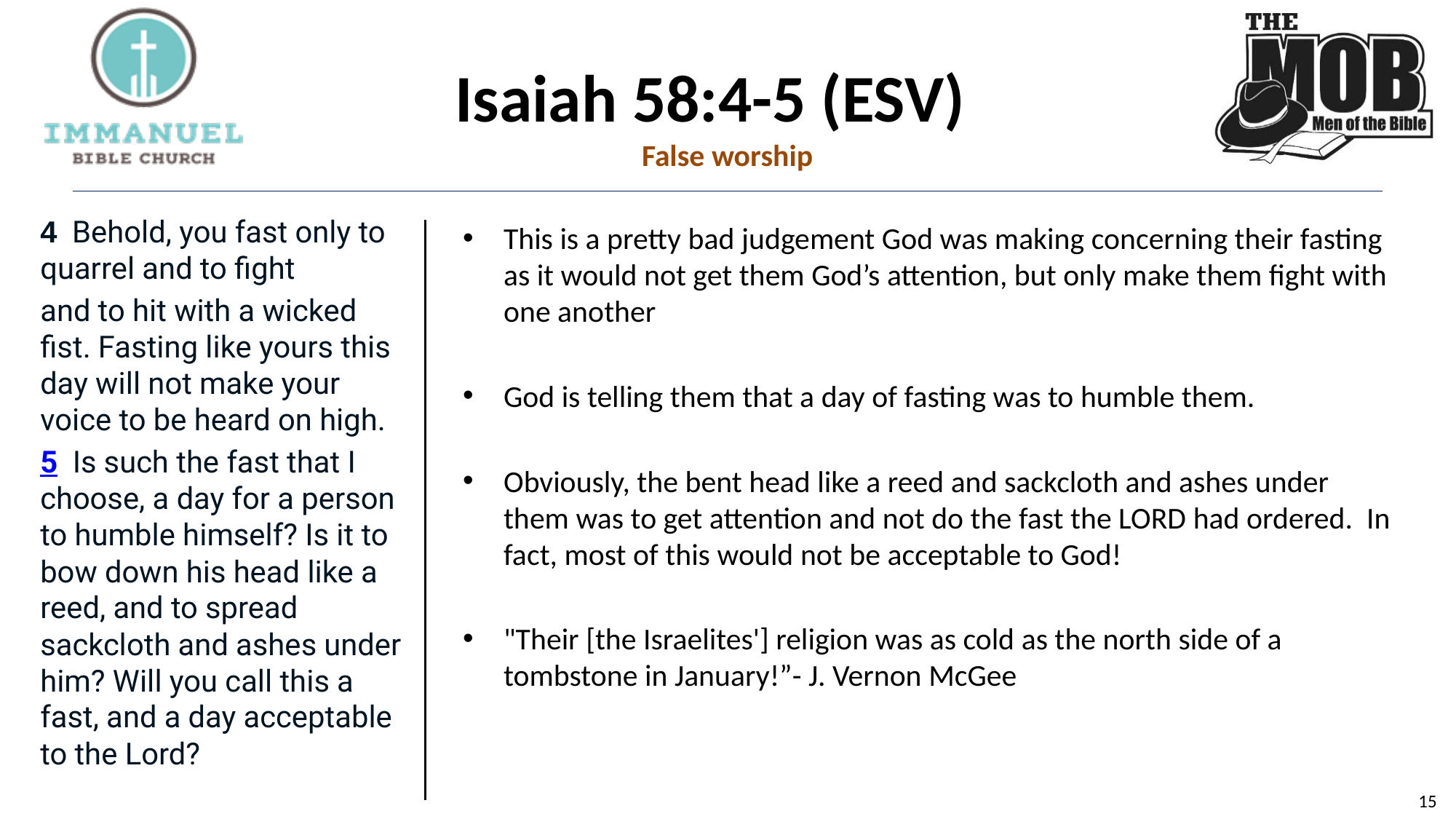

# Isaiah 58:4-5 (ESV)
False worship
4  Behold, you fast only to quarrel and to fight
and to hit with a wicked fist. Fasting like yours this day will not make your voice to be heard on high.
5  Is such the fast that I choose, a day for a person to humble himself? Is it to bow down his head like a reed, and to spread sackcloth and ashes under him? Will you call this a fast, and a day acceptable to the Lord?

This is a pretty bad judgement God was making concerning their fasting as it would not get them God’s attention, but only make them fight with one another

God is telling them that a day of fasting was to humble them.

Obviously, the bent head like a reed and sackcloth and ashes under them was to get attention and not do the fast the LORD had ordered.  In fact, most of this would not be acceptable to God!

"Their [the Israelites'] religion was as cold as the north side of a tombstone in January!”- J. Vernon McGee

15